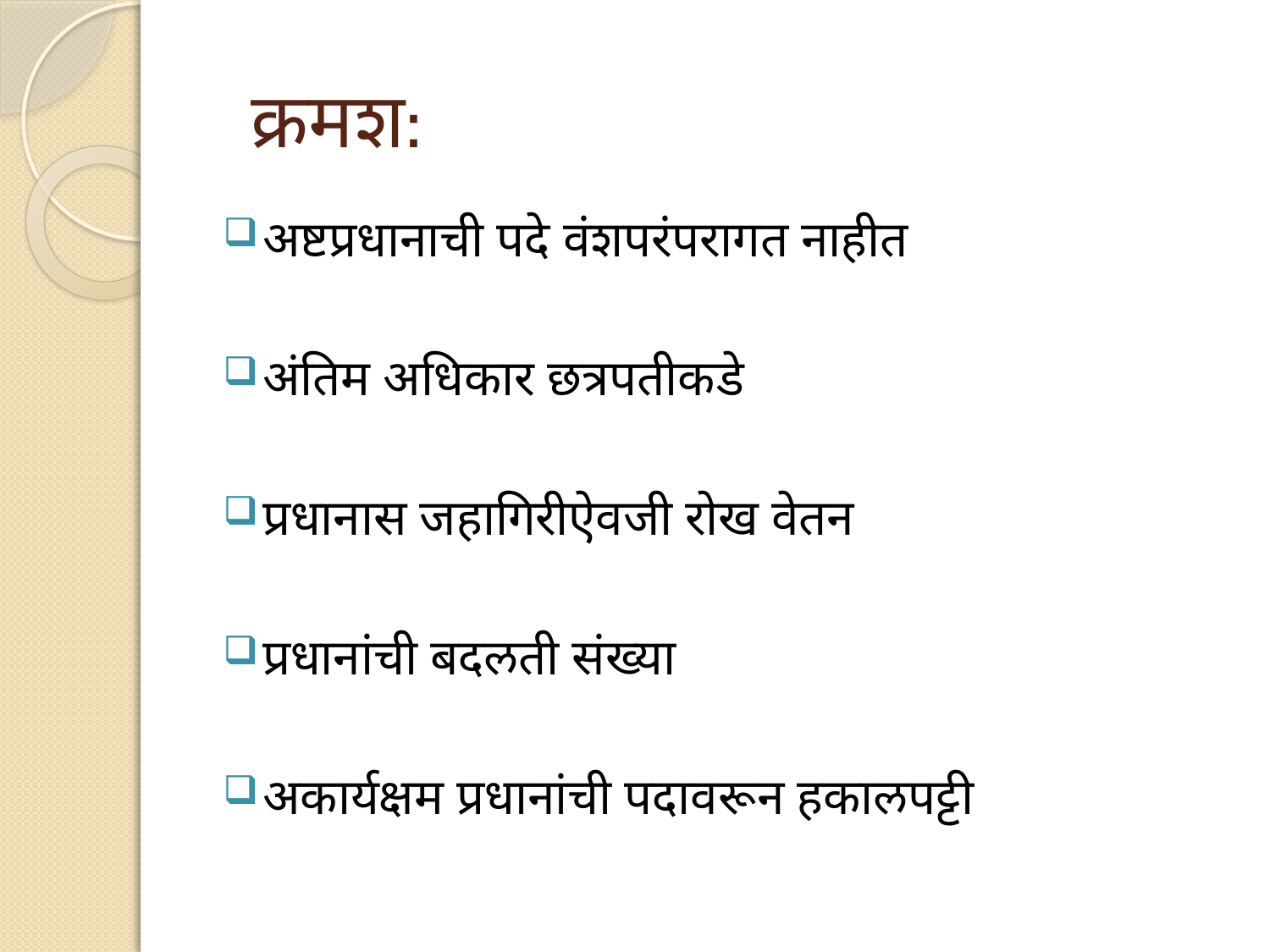

# क्रमश:
अष्टप्रधानाची पदे वंशपरंपरागत नाहीत

अंतिम अधिकार छत्रपतीकडे

प्रधानास जहागिरीऐवजी रोख वेतन

प्रधानांची बदलती संख्या

अकार्यक्षम प्रधानांची पदावरून हकालपट्टी